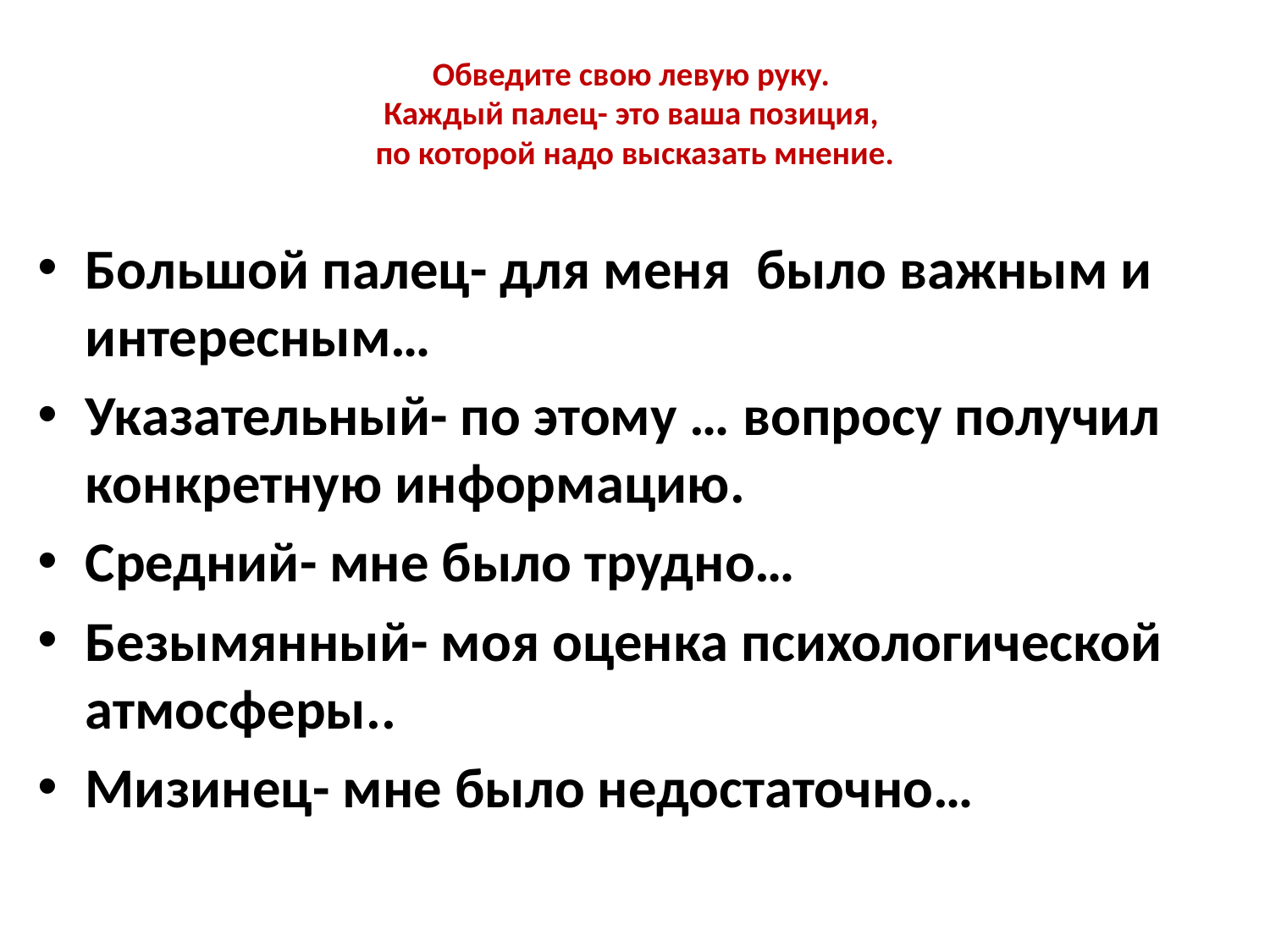

# Обведите свою левую руку. Каждый палец- это ваша позиция, по которой надо высказать мнение.
Большой палец- для меня  было важным и интересным…
Указательный- по этому … вопросу получил конкретную информацию.
Средний- мне было трудно…
Безымянный- моя оценка психологической атмосферы..
Мизинец- мне было недостаточно…